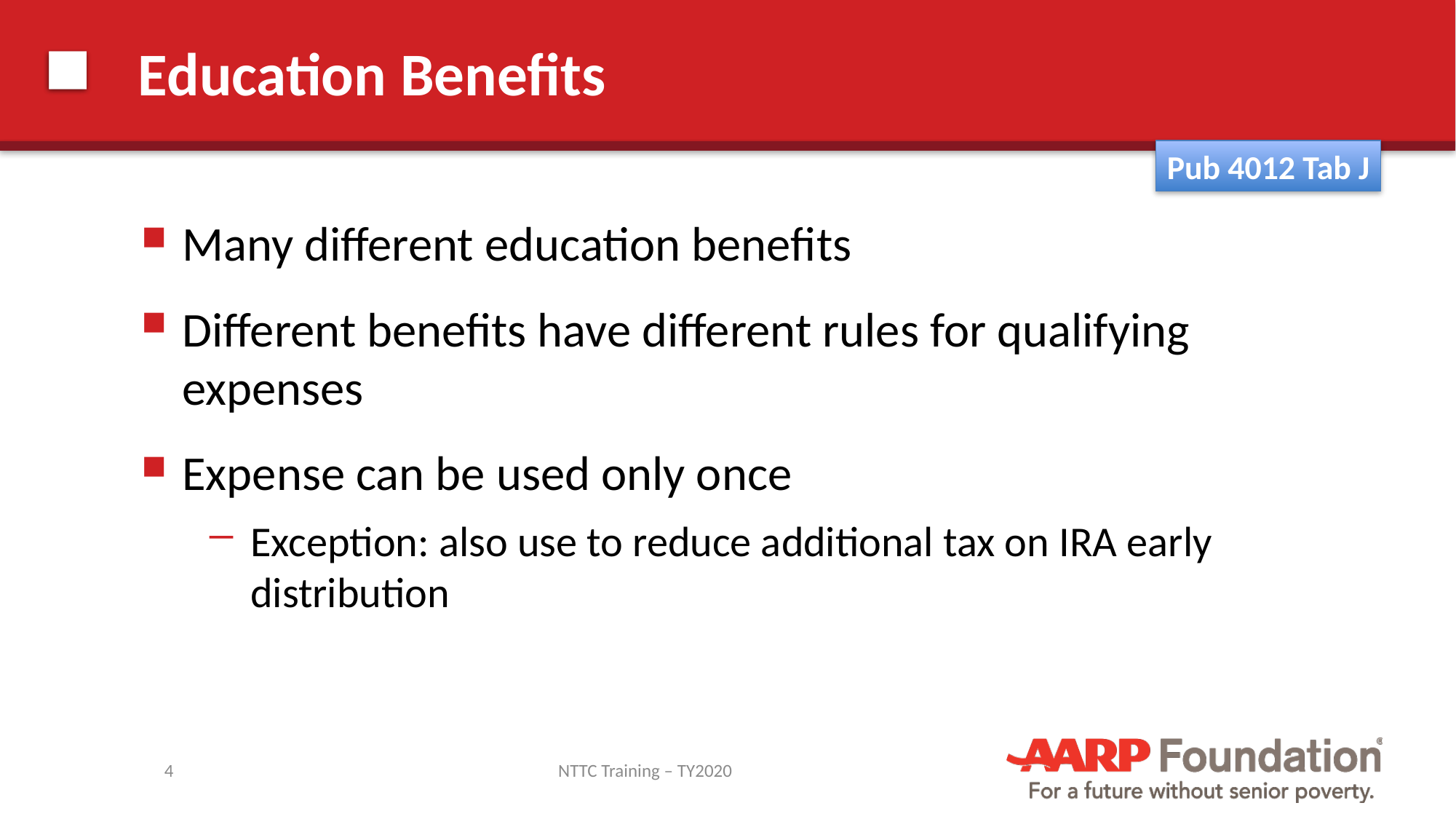

# Education Benefits
Pub 4012 Tab J
Many different education benefits
Different benefits have different rules for qualifying expenses
Expense can be used only once
Exception: also use to reduce additional tax on IRA early distribution

4
NTTC Training – TY2020